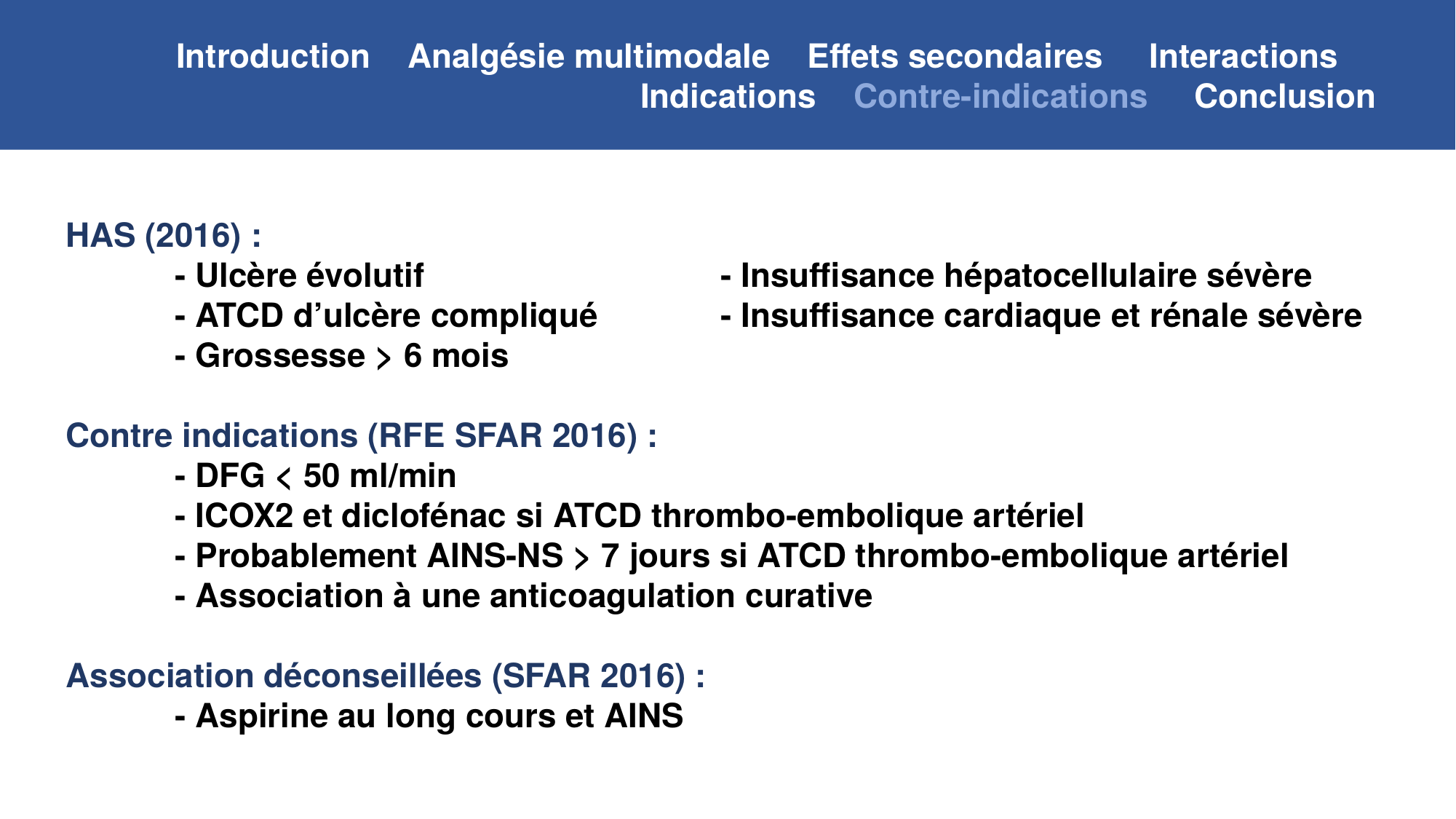

Introduction    Analgésie multimodale    Effets secondaires     Interactions
Indications    Contre-indications     Conclusion
HAS (2016) :
	- Ulcère évolutif			- Insuffisance hépatocellulaire sévère
	- ATCD d’ulcère compliqué		- Insuffisance cardiaque et rénale sévère
	- Grossesse > 6 mois

Contre indications (RFE SFAR 2016) :
	- DFG < 50 ml/min
	- ICOX2 et diclofénac si ATCD thrombo-embolique artériel
	- Probablement AINS-NS > 7 jours si ATCD thrombo-embolique artériel
	- Association à une anticoagulation curative

Association déconseillées (SFAR 2016) :
	- Aspirine au long cours et AINS